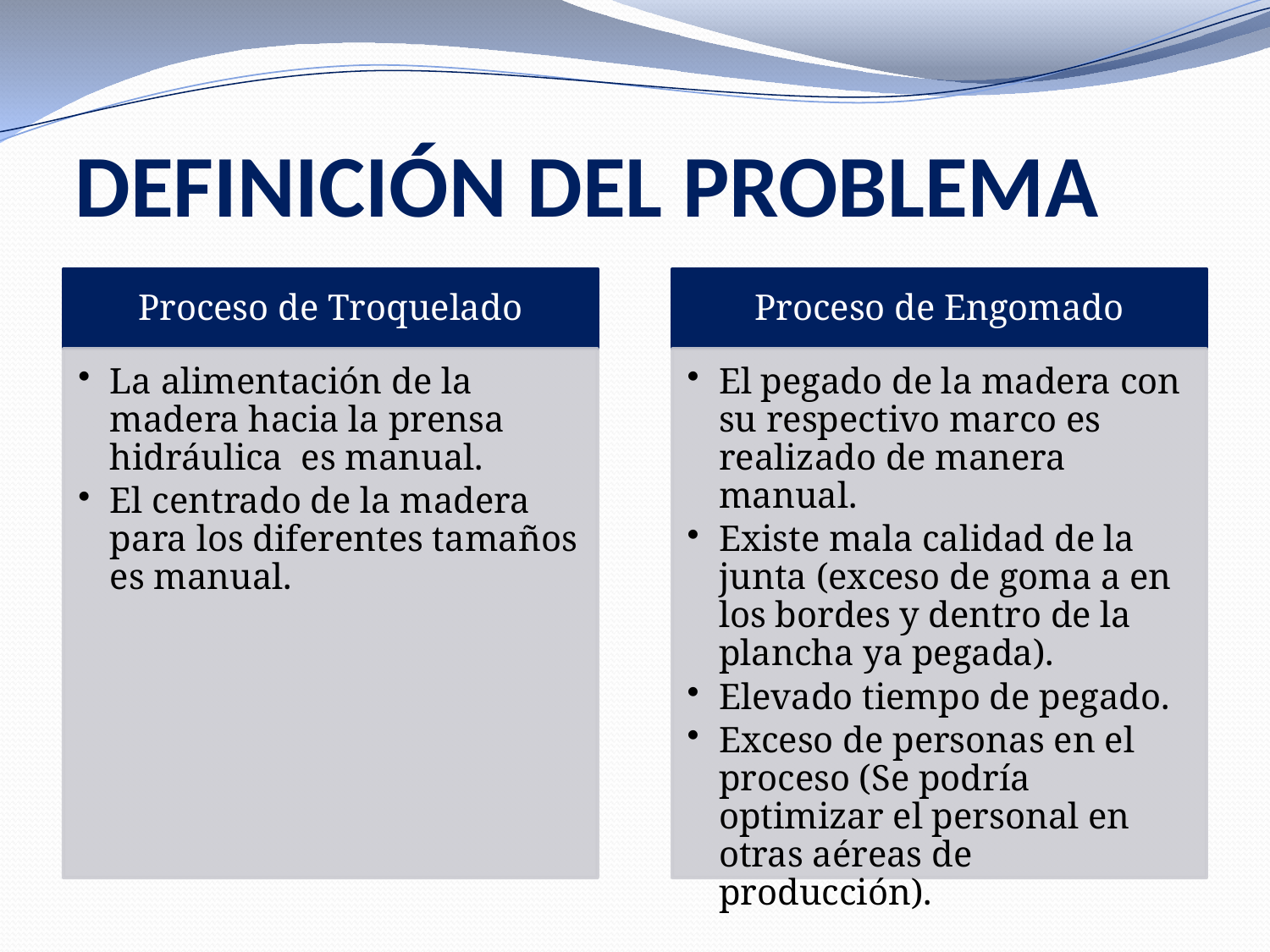

# DEFINICIÓN DEL PROBLEMA
Proceso de Troquelado
La alimentación de la madera hacia la prensa hidráulica  es manual.
El centrado de la madera para los diferentes tamaños es manual.
Proceso de Engomado
El pegado de la madera con su respectivo marco es realizado de manera manual.
Existe mala calidad de la junta (exceso de goma a en los bordes y dentro de la plancha ya pegada).
Elevado tiempo de pegado.
Exceso de personas en el proceso (Se podría optimizar el personal en otras aéreas de producción).